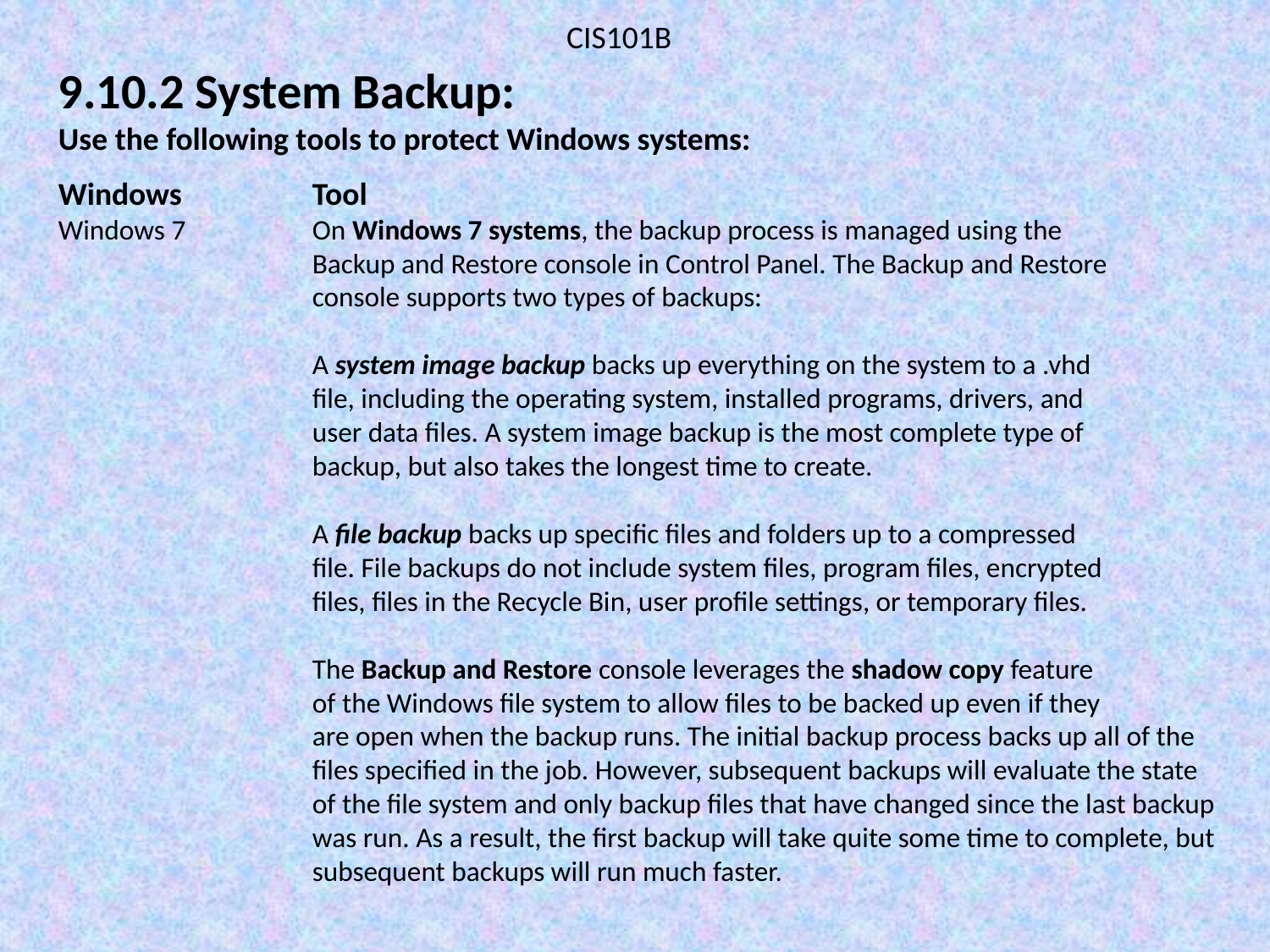

CIS101B
9.10.2 System Backup:
Use the following tools to protect Windows systems:

Windows		Tool
Windows 7	On Windows 7 systems, the backup process is managed using the 				Backup and Restore console in Control Panel. The Backup and Restore 			console supports two types of backups:

		A system image backup backs up everything on the system to a .vhd 			file, including the operating system, installed programs, drivers, and 			user data files. A system image backup is the most complete type of 			backup, but also takes the longest time to create.

		A file backup backs up specific files and folders up to a compressed 			file. File backups do not include system files, program files, encrypted 			files, files in the Recycle Bin, user profile settings, or temporary files.

		The Backup and Restore console leverages the shadow copy feature 			of the Windows file system to allow files to be backed up even if they 			are open when the backup runs. The initial backup process backs up all of the 		files specified in the job. However, subsequent backups will evaluate the state 		of the file system and only backup files that have changed since the last backup 		was run. As a result, the first backup will take quite some time to complete, but 		subsequent backups will run much faster.